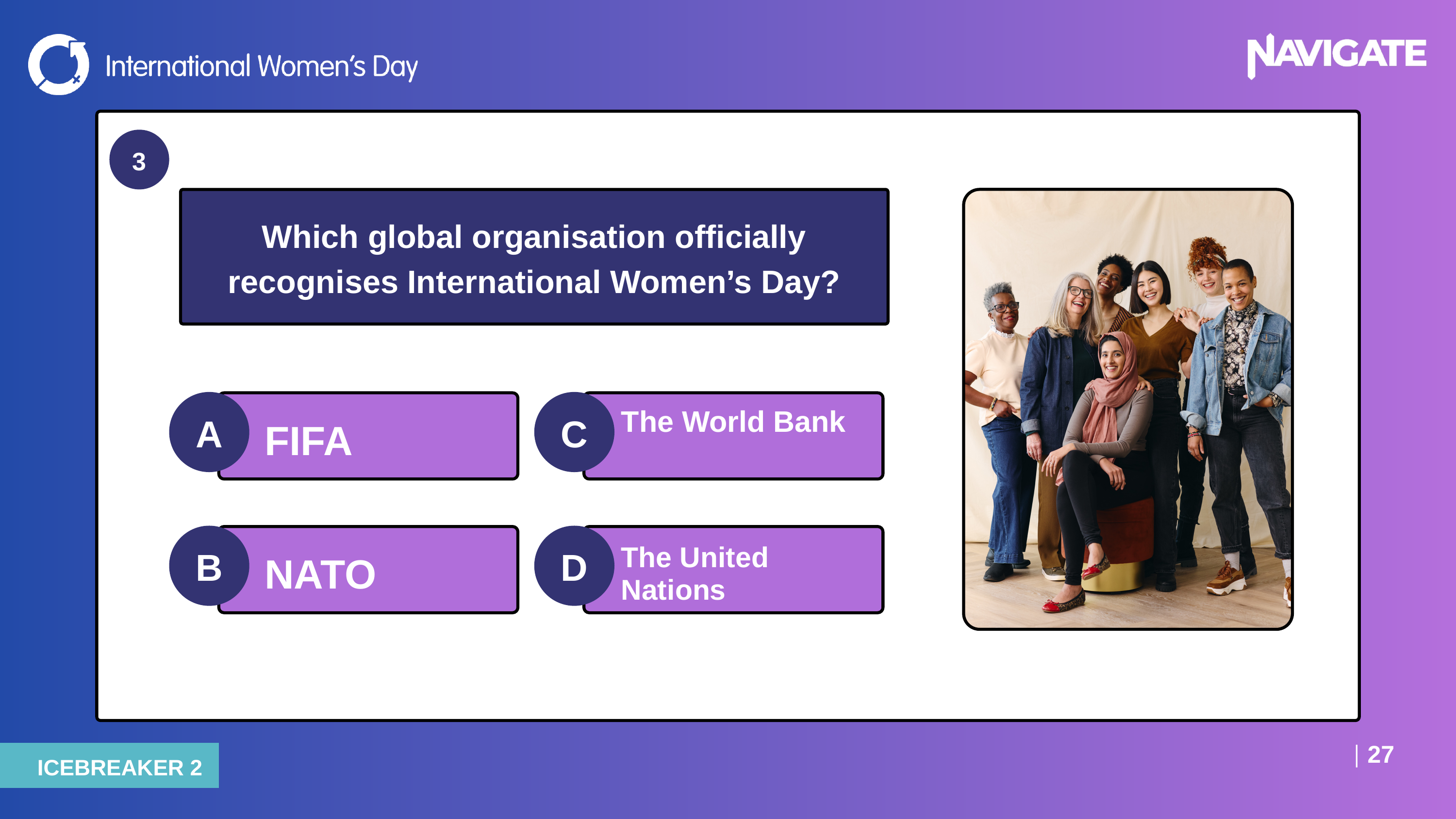

3

Which global organisation officially recognises International Women’s Day?

A

C

The World Bank
FIFA

B

D

NATO
The United Nations
| 27

ICEBREAKER 2